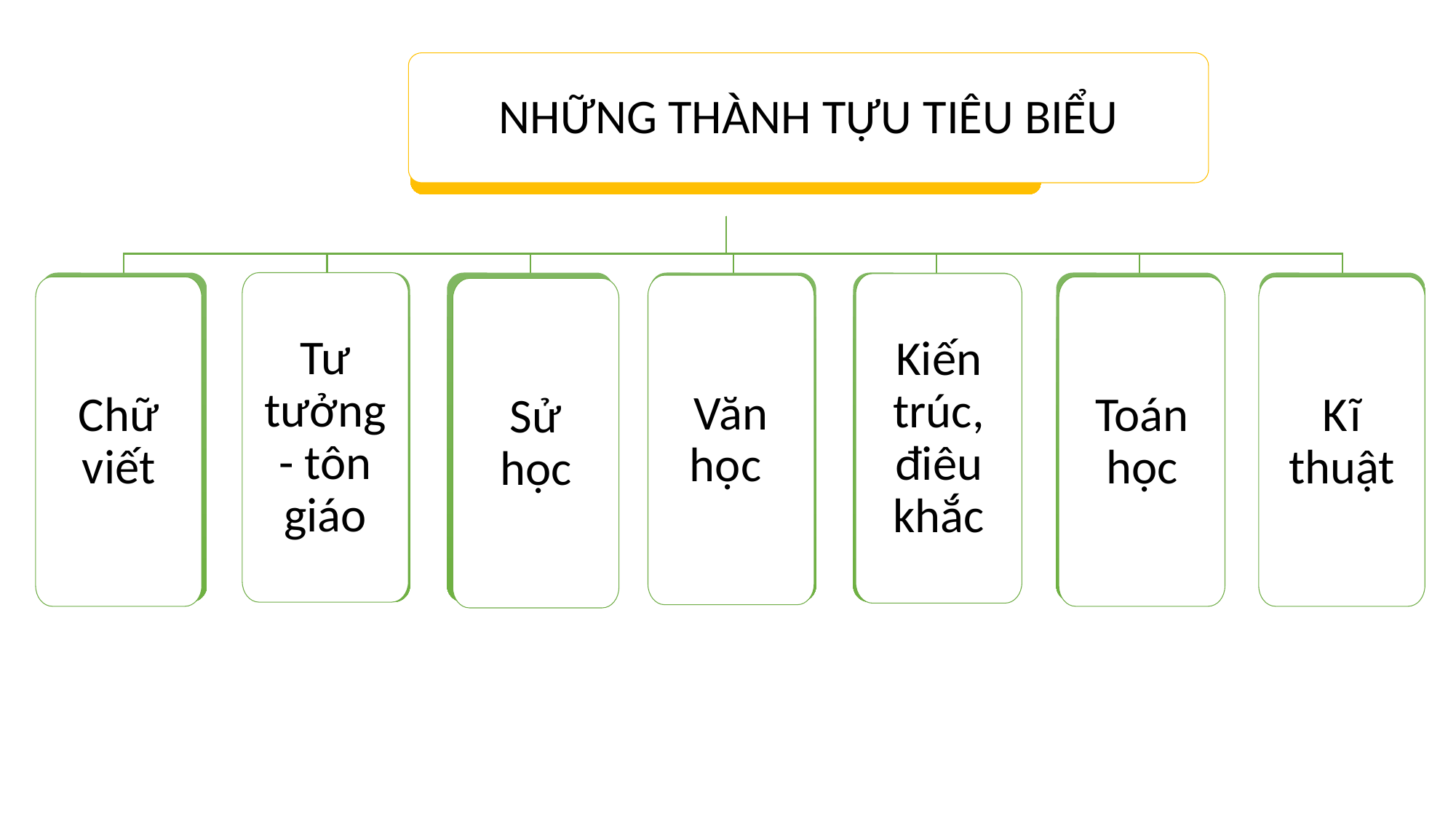

NHỮNG THÀNH TỰU TIÊU BIỂU

Tư tưởng - tôn giáo

Kiến trúc, điêu khắc
Văn học
Kĩ thuật
Chữ viết
Toán học
Sử học